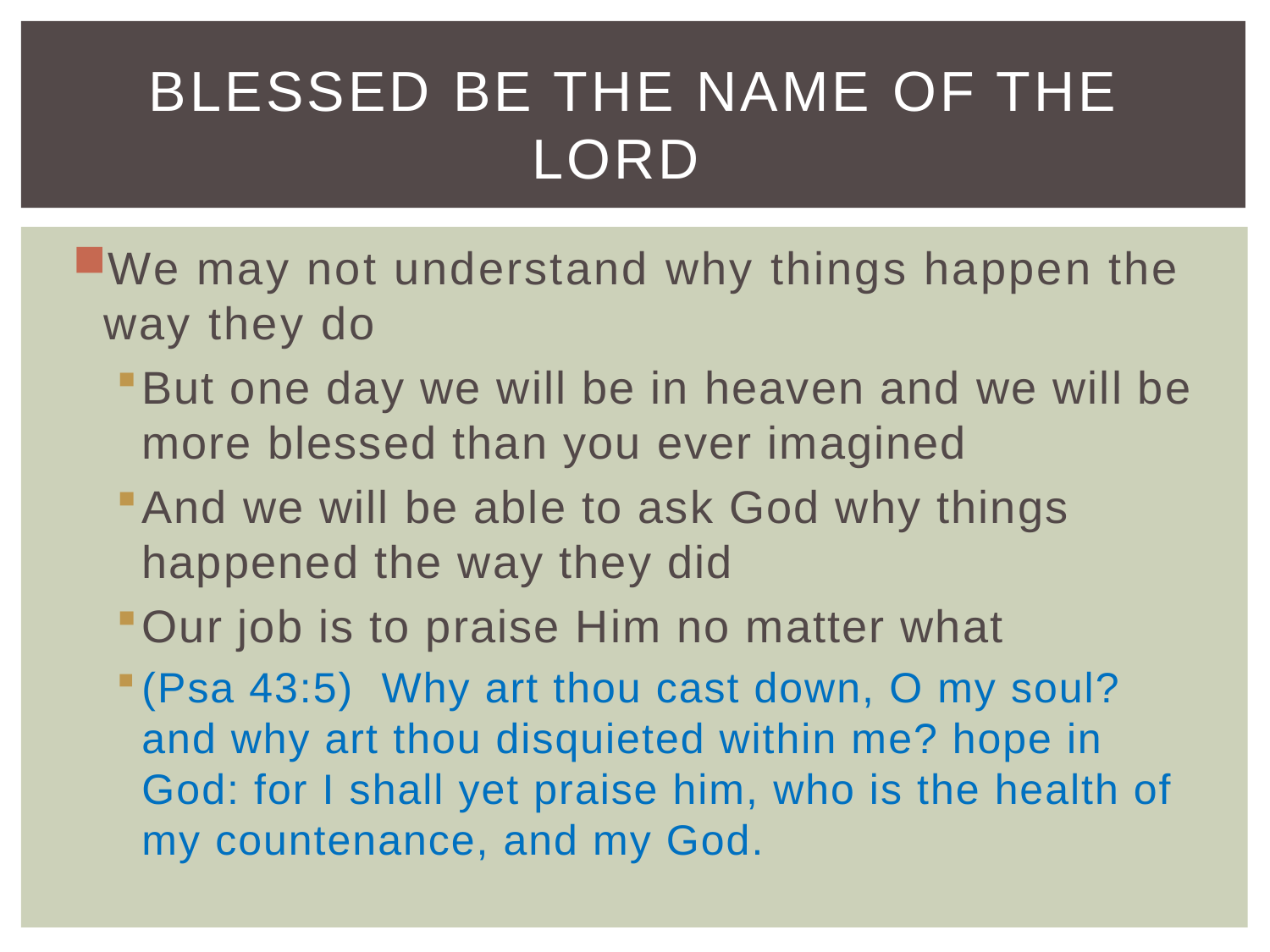

# Blessed be the name of the lord
We may not understand why things happen the way they do
But one day we will be in heaven and we will be more blessed than you ever imagined
And we will be able to ask God why things happened the way they did
Our job is to praise Him no matter what
(Psa 43:5)  Why art thou cast down, O my soul? and why art thou disquieted within me? hope in God: for I shall yet praise him, who is the health of my countenance, and my God.